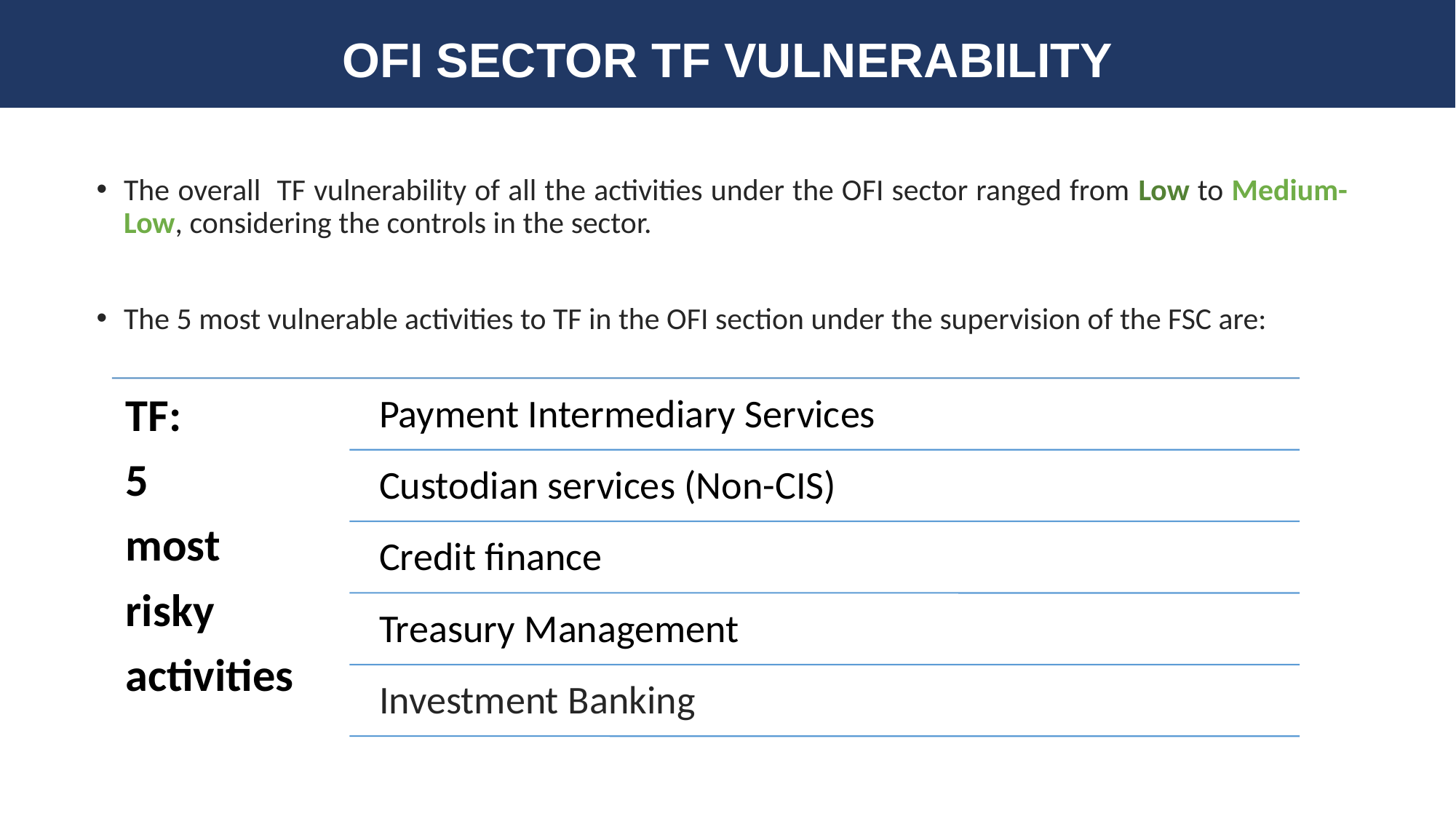

# OFI SECTOR TF VULNERABILITY
ML Risk Ratings of 5 most risky activities in the OF
The overall  TF vulnerability of all the activities under the OFI sector ranged from Low to Medium-Low, considering the controls in the sector.

The 5 most vulnerable activities to TF in the OFI section under the supervision of the FSC are:

TF:
5
most
risky
activities
Payment Intermediary Services
Custodian services (Non-CIS)
Credit finance
Treasury Management
Investment Banking